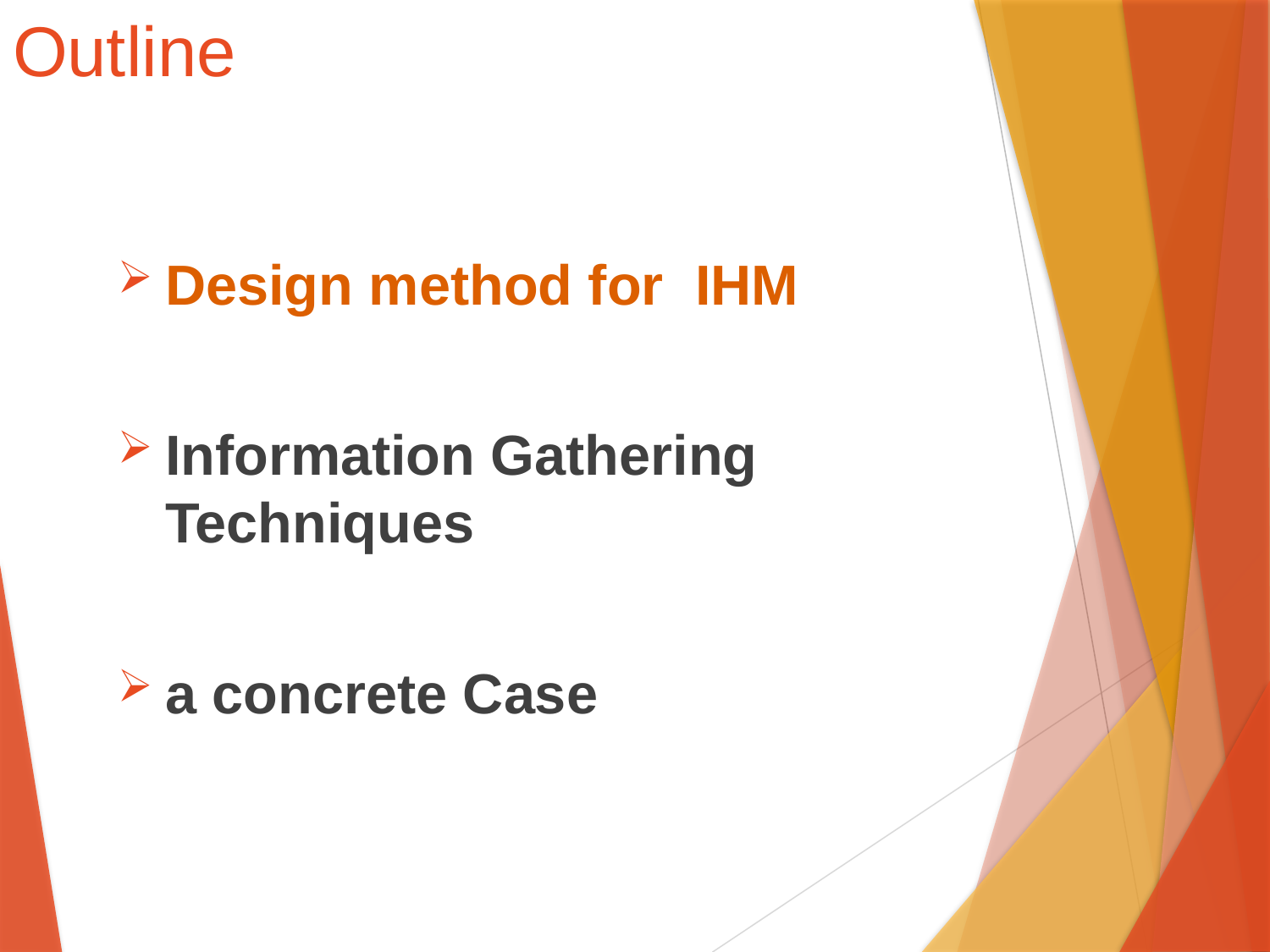

# Outline

Design method for  IHM

Information Gathering Techniques

a concrete Case